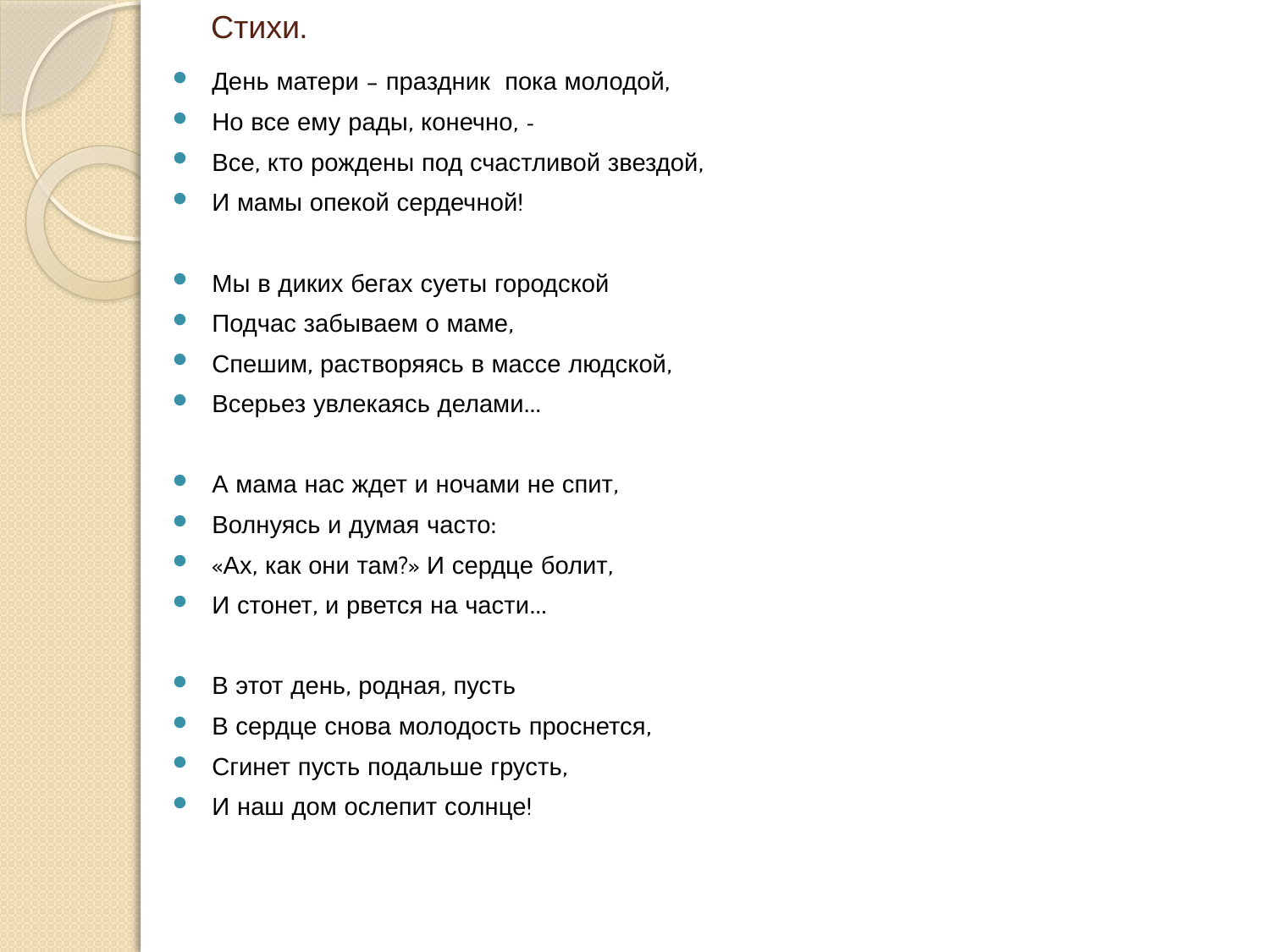

# Стихи.
День матери – праздник  пока молодой,
Но все ему рады, конечно, -
Все, кто рождены под счастливой звездой,
И мамы опекой сердечной!

Мы в диких бегах суеты городской
Подчас забываем о маме,
Спешим, растворяясь в массе людской,
Всерьез увлекаясь делами…

А мама нас ждет и ночами не спит,
Волнуясь и думая часто:
«Ах, как они там?» И сердце болит,
И стонет, и рвется на части…

В этот день, родная, пусть
В сердце снова молодость проснется,
Сгинет пусть подальше грусть,
И наш дом ослепит солнце!